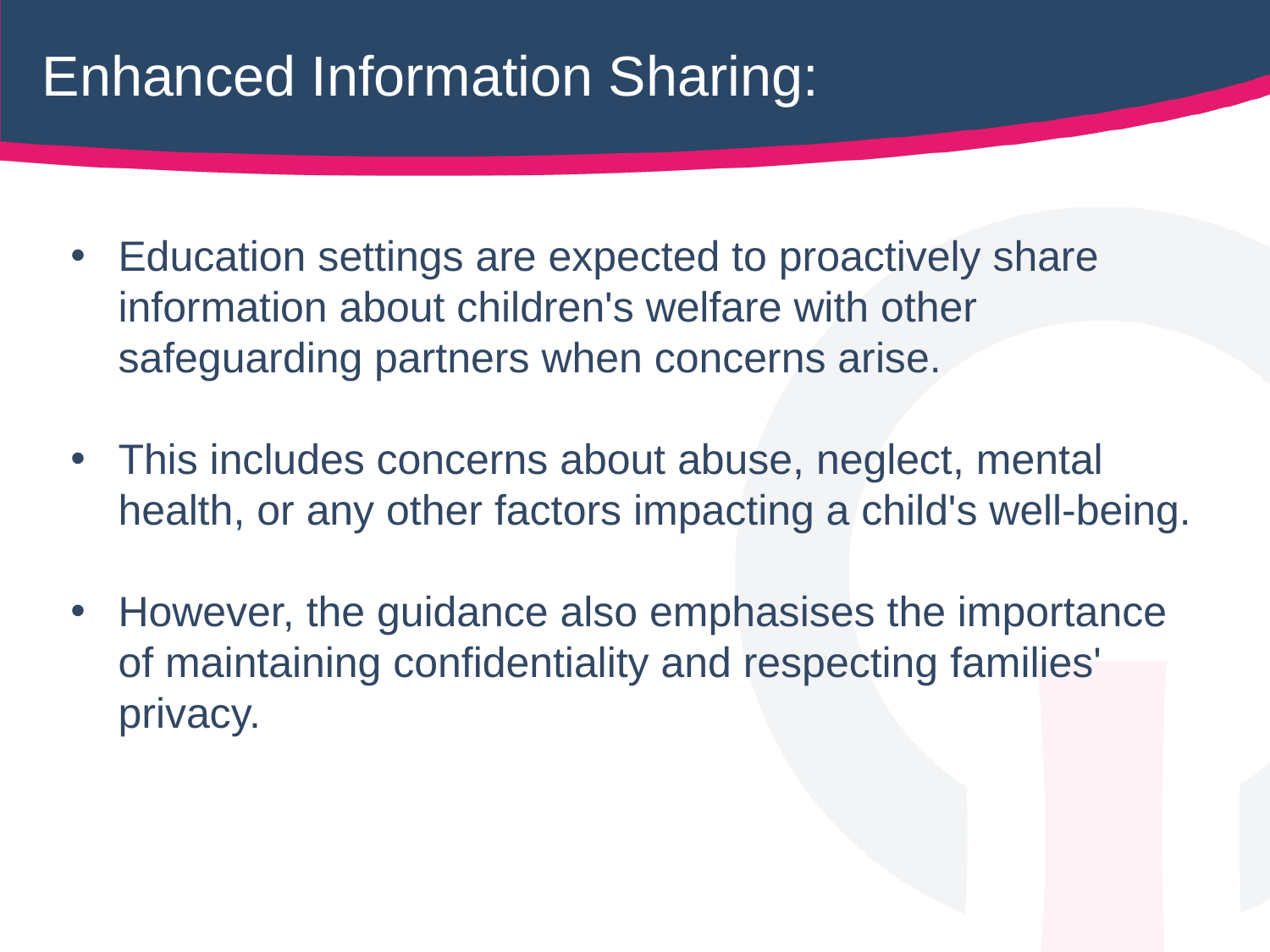

# Enhanced Information Sharing:
Education settings are expected to proactively share information about children's welfare with other safeguarding partners when concerns arise.

This includes concerns about abuse, neglect, mental health, or any other factors impacting a child's well-being.

However, the guidance also emphasises the importance of maintaining confidentiality and respecting families' privacy.